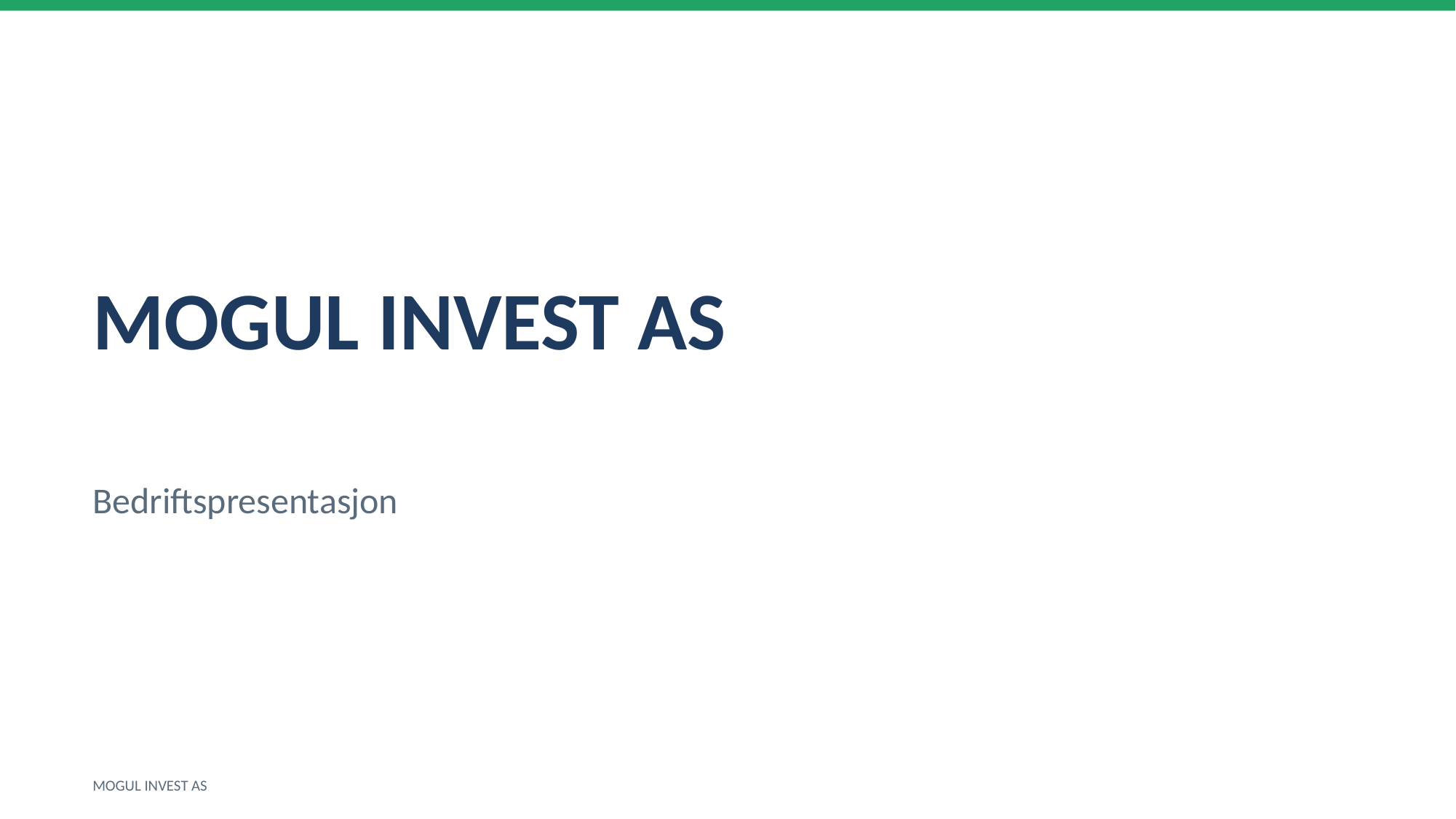

MOGUL INVEST AS
Bedriftspresentasjon
MOGUL INVEST AS